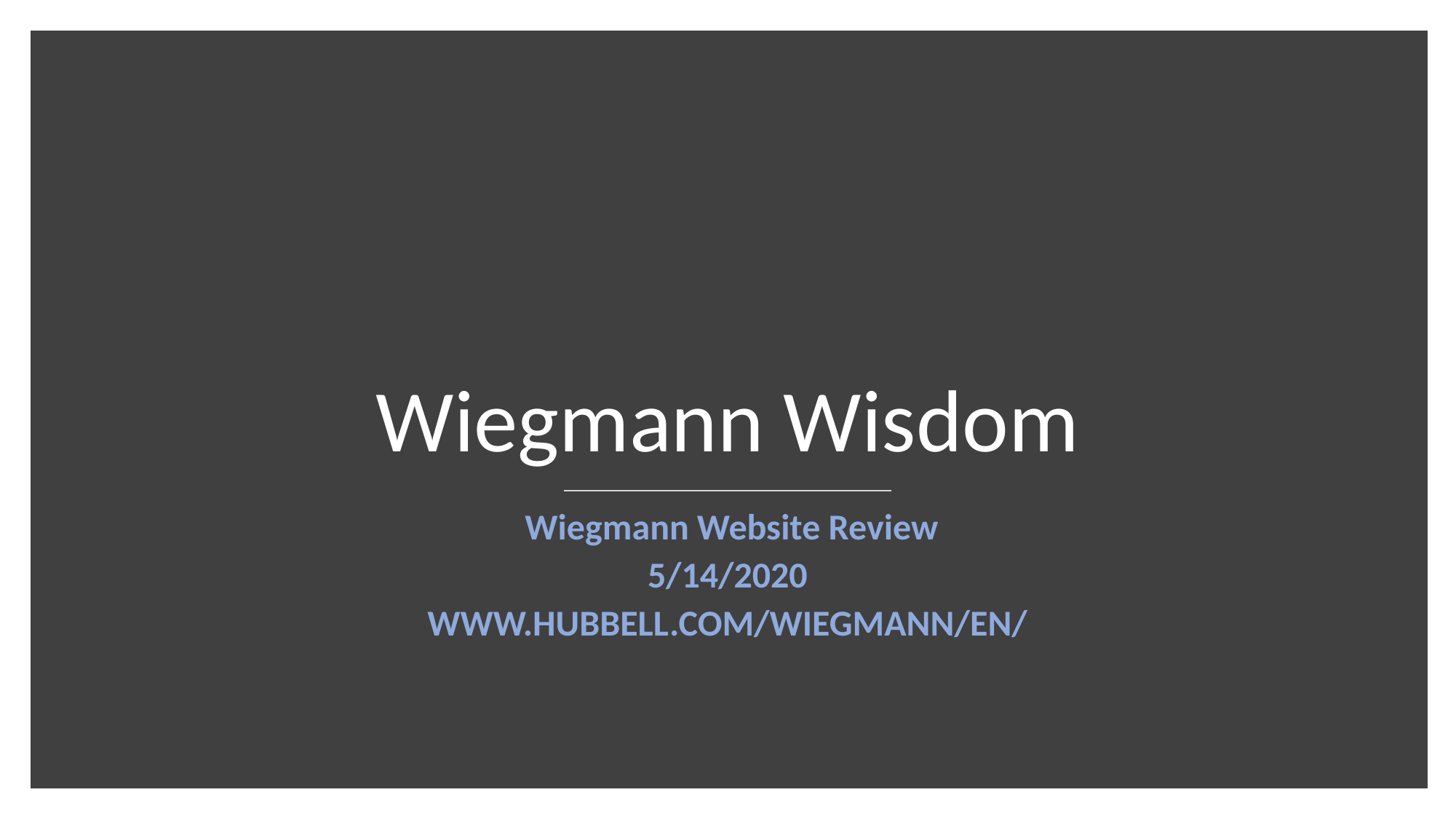

# Wiegmann Wisdom
 Wiegmann Website Review
5/14/2020
WWW.HUBBELL.COM/WIEGMANN/EN/